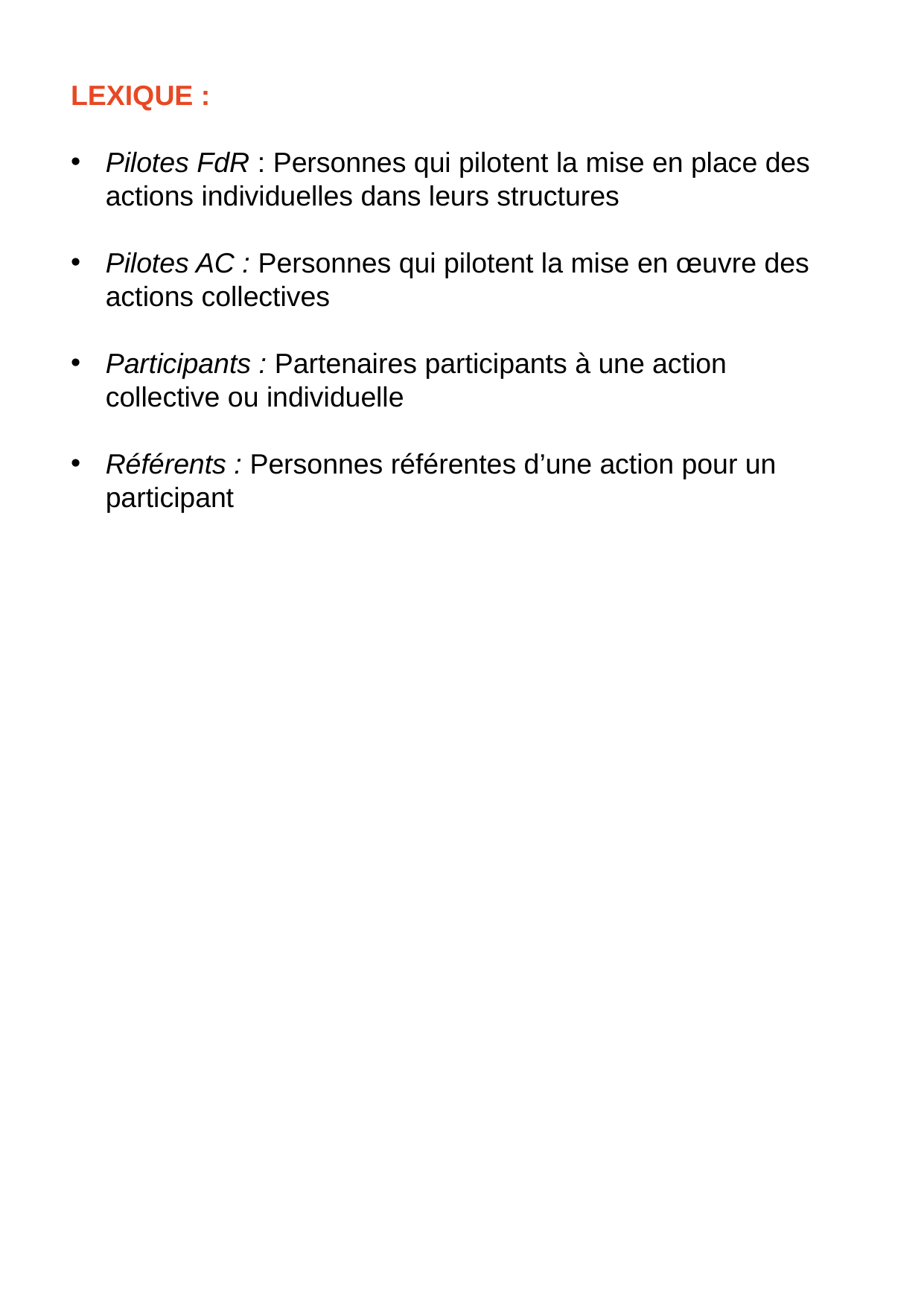

LEXIQUE :

Pilotes FdR : Personnes qui pilotent la mise en place des actions individuelles dans leurs structures

Pilotes AC : Personnes qui pilotent la mise en œuvre des actions collectives

Participants : Partenaires participants à une action collective ou individuelle

Référents : Personnes référentes d’une action pour un participant